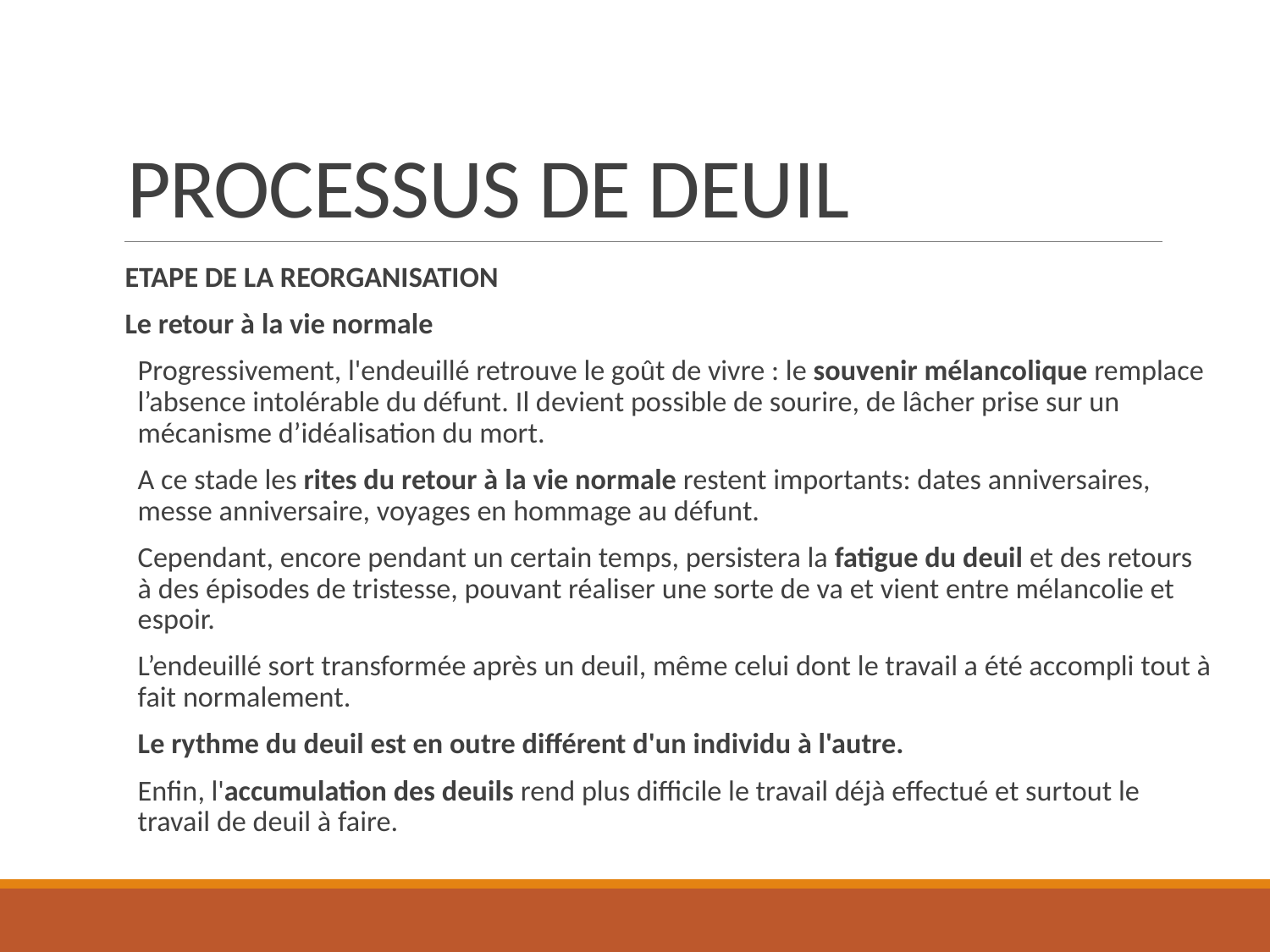

# PROCESSUS DE DEUIL
ETAPE DE LA REORGANISATION
Le retour à la vie normale
Progressivement, l'endeuillé retrouve le goût de vivre : le souvenir mélancolique remplace l’absence intolérable du défunt. Il devient possible de sourire, de lâcher prise sur un mécanisme d’idéalisation du mort.
A ce stade les rites du retour à la vie normale restent importants: dates anniversaires, messe anniversaire, voyages en hommage au défunt.
Cependant, encore pendant un certain temps, persistera la fatigue du deuil et des retours à des épisodes de tristesse, pouvant réaliser une sorte de va et vient entre mélancolie et espoir.
L’endeuillé sort transformée après un deuil, même celui dont le travail a été accompli tout à fait normalement.
Le rythme du deuil est en outre différent d'un individu à l'autre.
Enfin, l'accumulation des deuils rend plus difficile le travail déjà effectué et surtout le travail de deuil à faire.